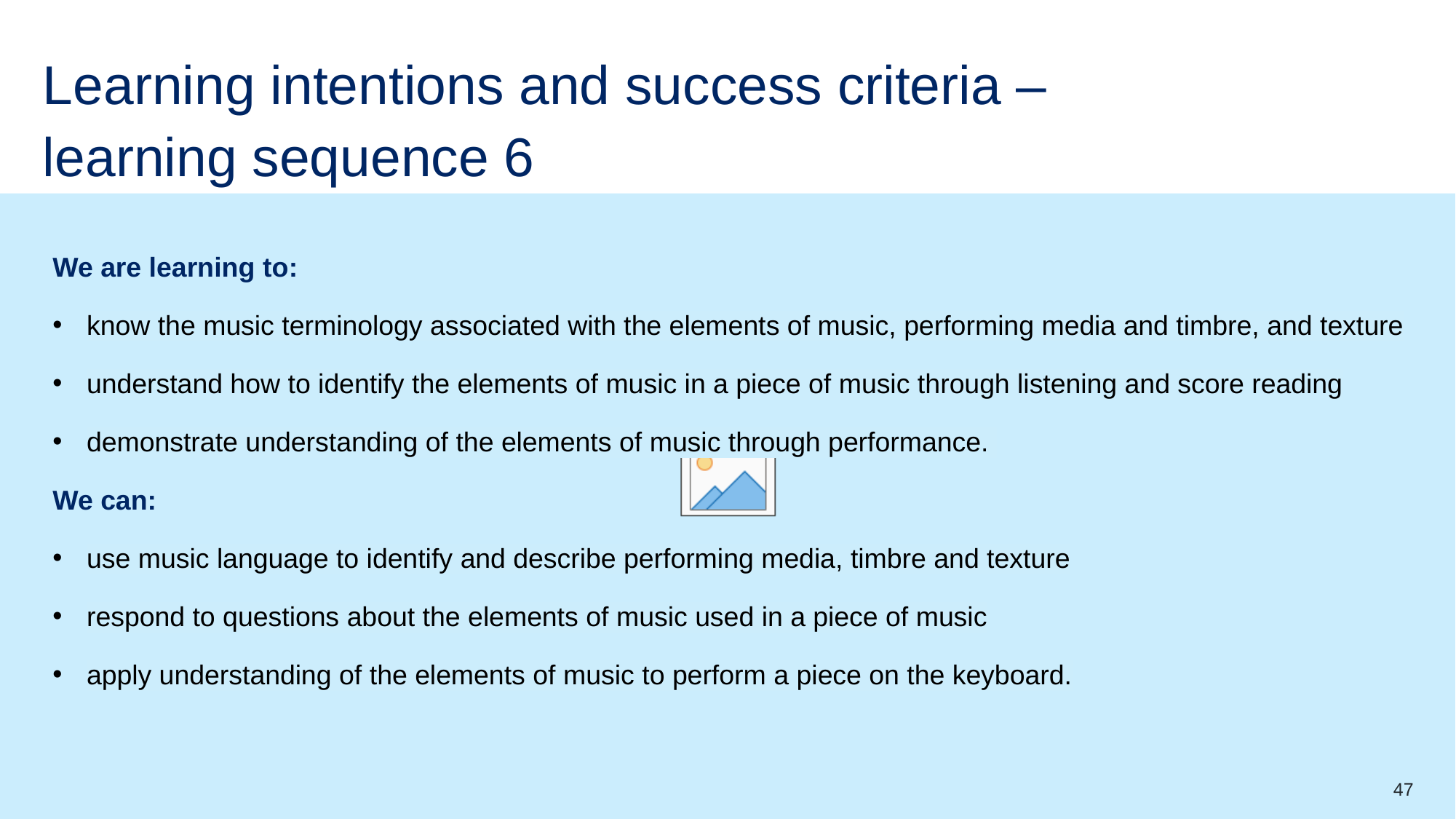

# Learning intentions and success criteria – learning sequence 6
We are learning to:
know the music terminology associated with the elements of music, performing media and timbre, and texture
understand how to identify the elements of music in a piece of music through listening and score reading
demonstrate understanding of the elements of music through performance.
We can:
use music language to identify and describe performing media, timbre and texture
respond to questions about the elements of music used in a piece of music
apply understanding of the elements of music to perform a piece on the keyboard.
47